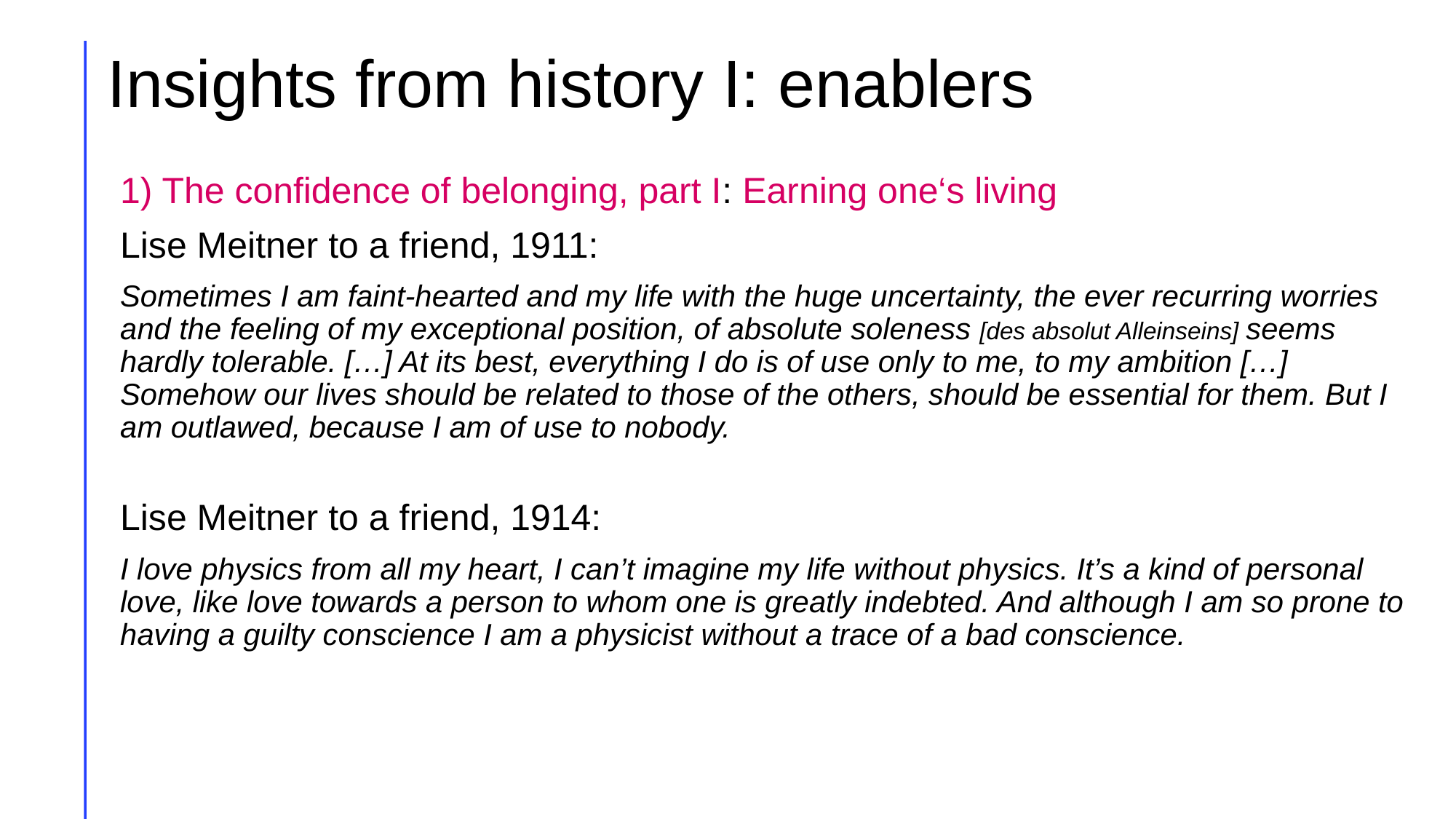

# Insights from history I: enablers
1) The confidence of belonging, part I: Earning one‘s living
Lise Meitner to a friend, 1911:
Sometimes I am faint-hearted and my life with the huge uncertainty, the ever recurring worries and the feeling of my exceptional position, of absolute soleness [des absolut Alleinseins] seems hardly tolerable. […] At its best, everything I do is of use only to me, to my ambition […] Somehow our lives should be related to those of the others, should be essential for them. But I am outlawed, because I am of use to nobody.
Lise Meitner to a friend, 1914:
I love physics from all my heart, I can’t imagine my life without physics. It’s a kind of personal love, like love towards a person to whom one is greatly indebted. And although I am so prone to having a guilty conscience I am a physicist without a trace of a bad conscience.